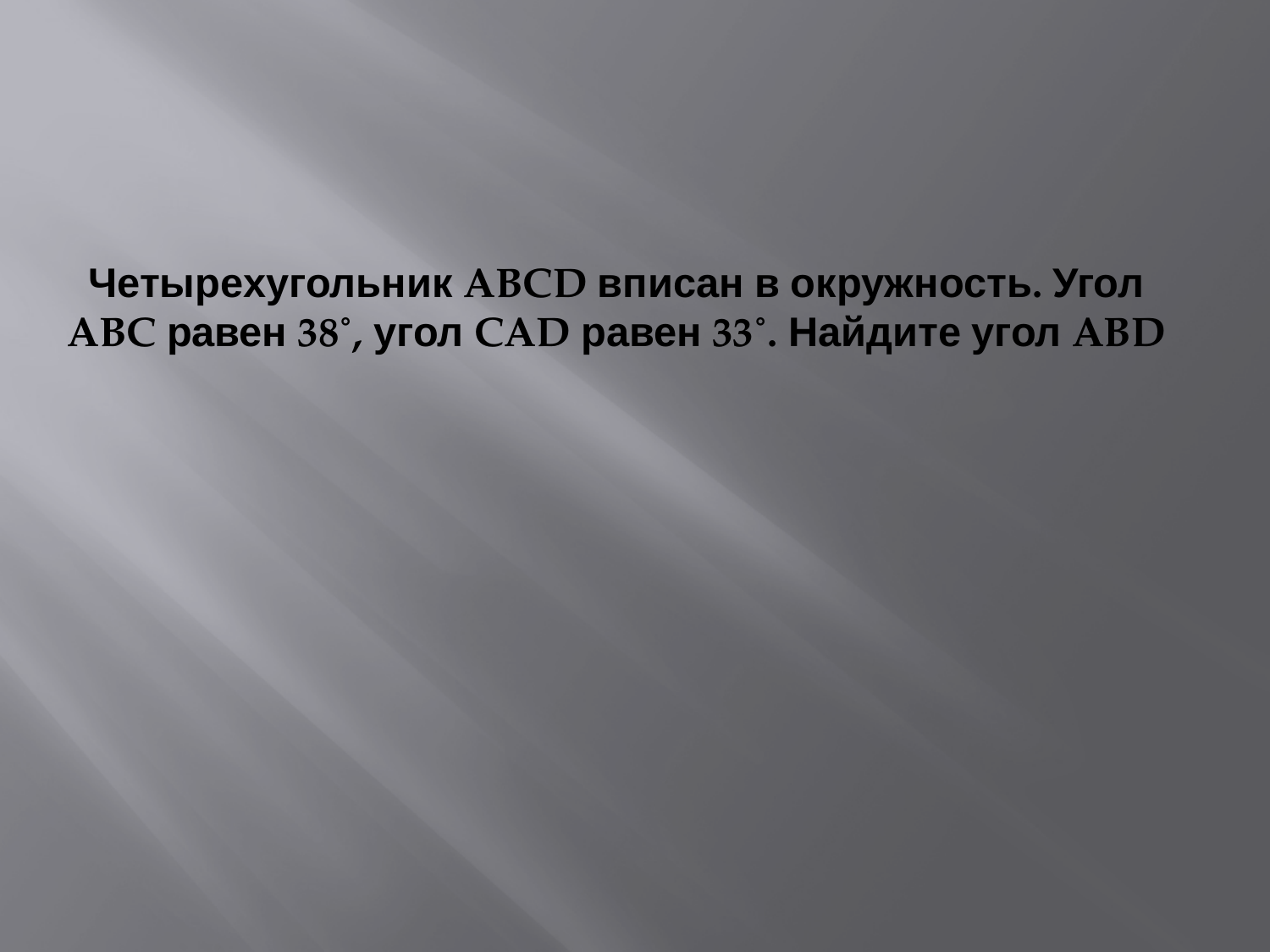

# Четырехугольник ABCD вписан в окружность. Угол ABC равен 38˚, угол CAD равен 33˚. Найдите угол ABD